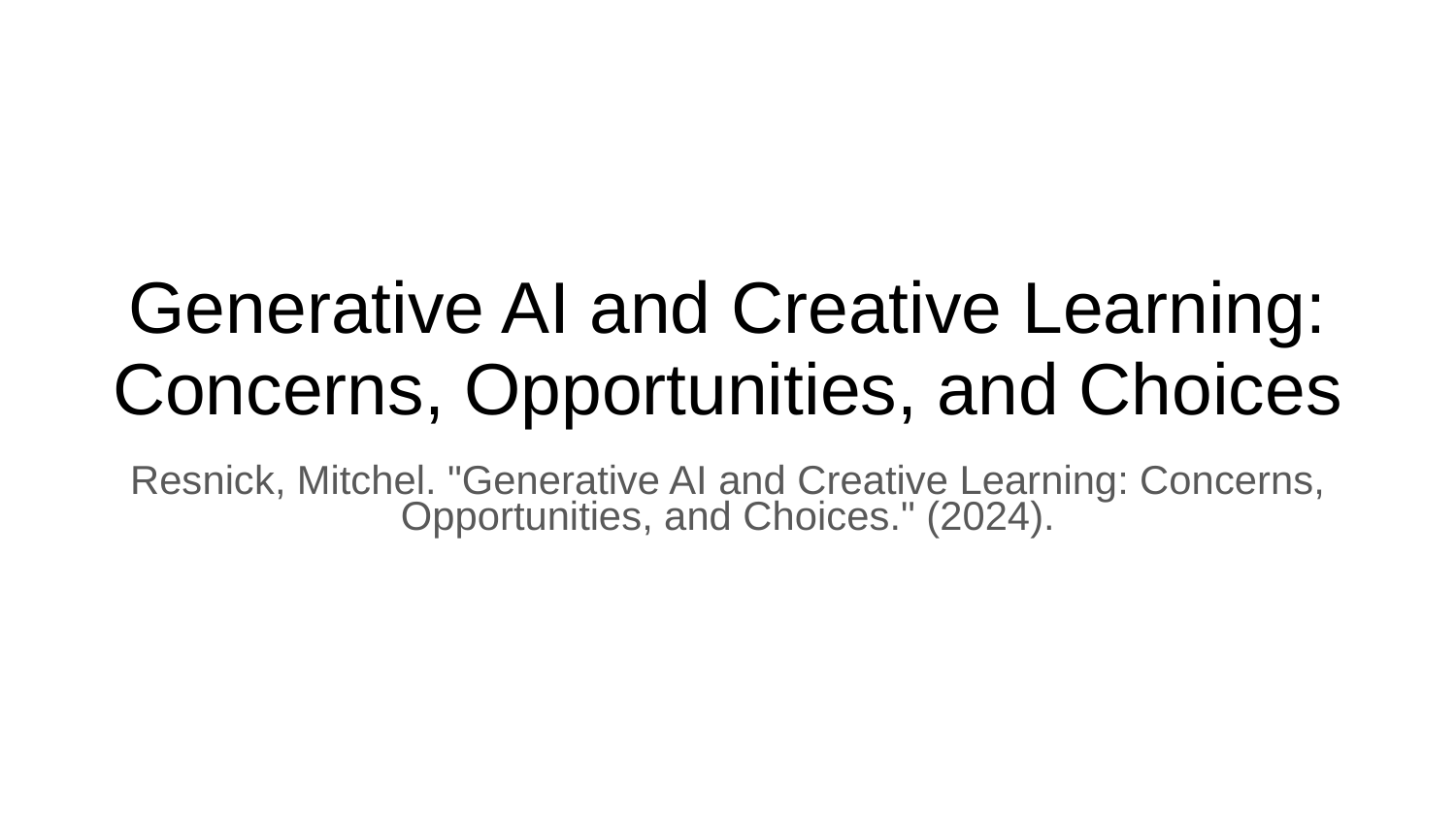

# Generative AI and Creative Learning: Concerns, Opportunities, and Choices
Resnick, Mitchel. "Generative AI and Creative Learning: Concerns, Opportunities, and Choices." (2024).